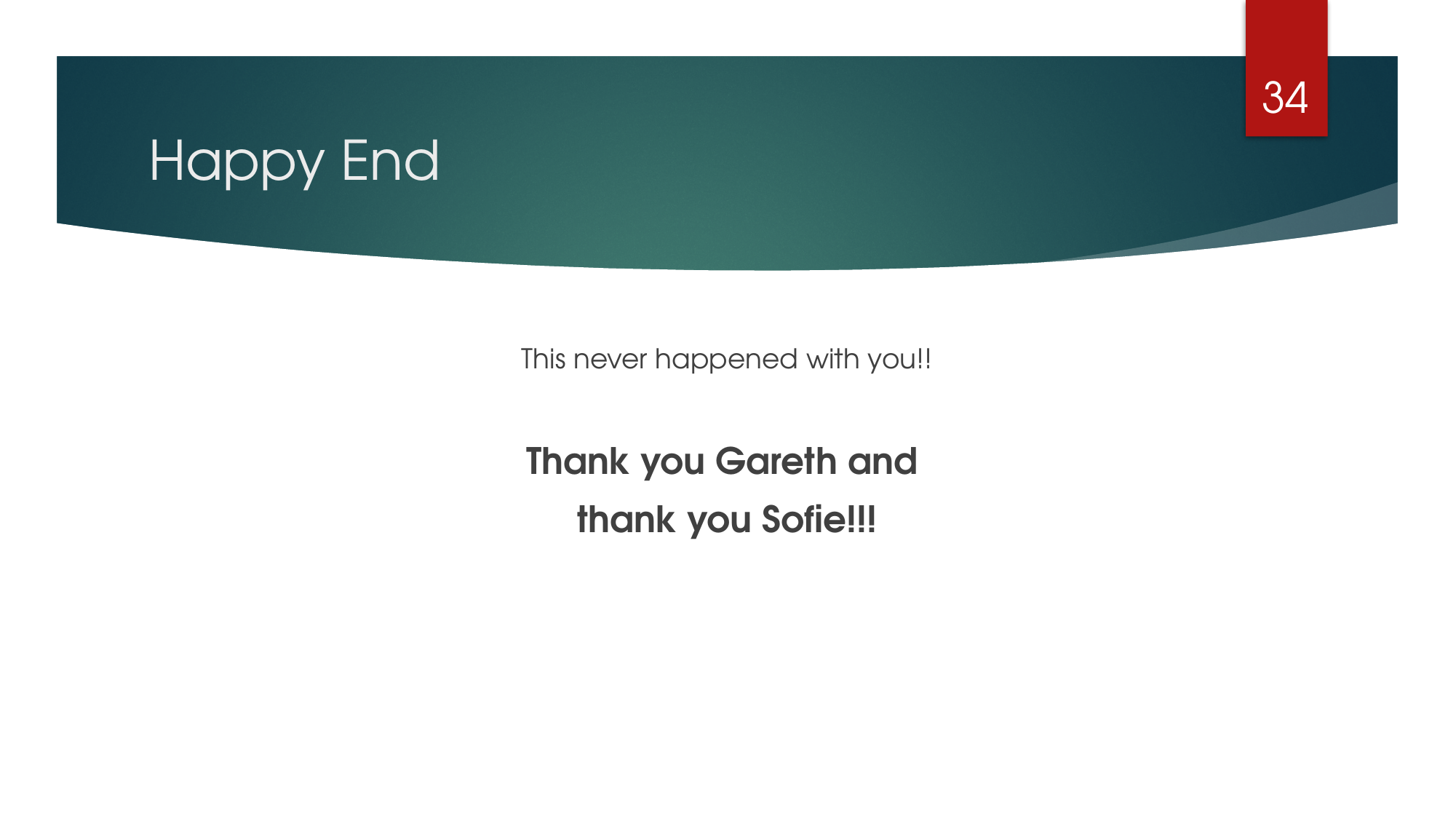

34
# Happy End

This never happened with you!!

Thank you Gareth and
thank you Sofie!!!